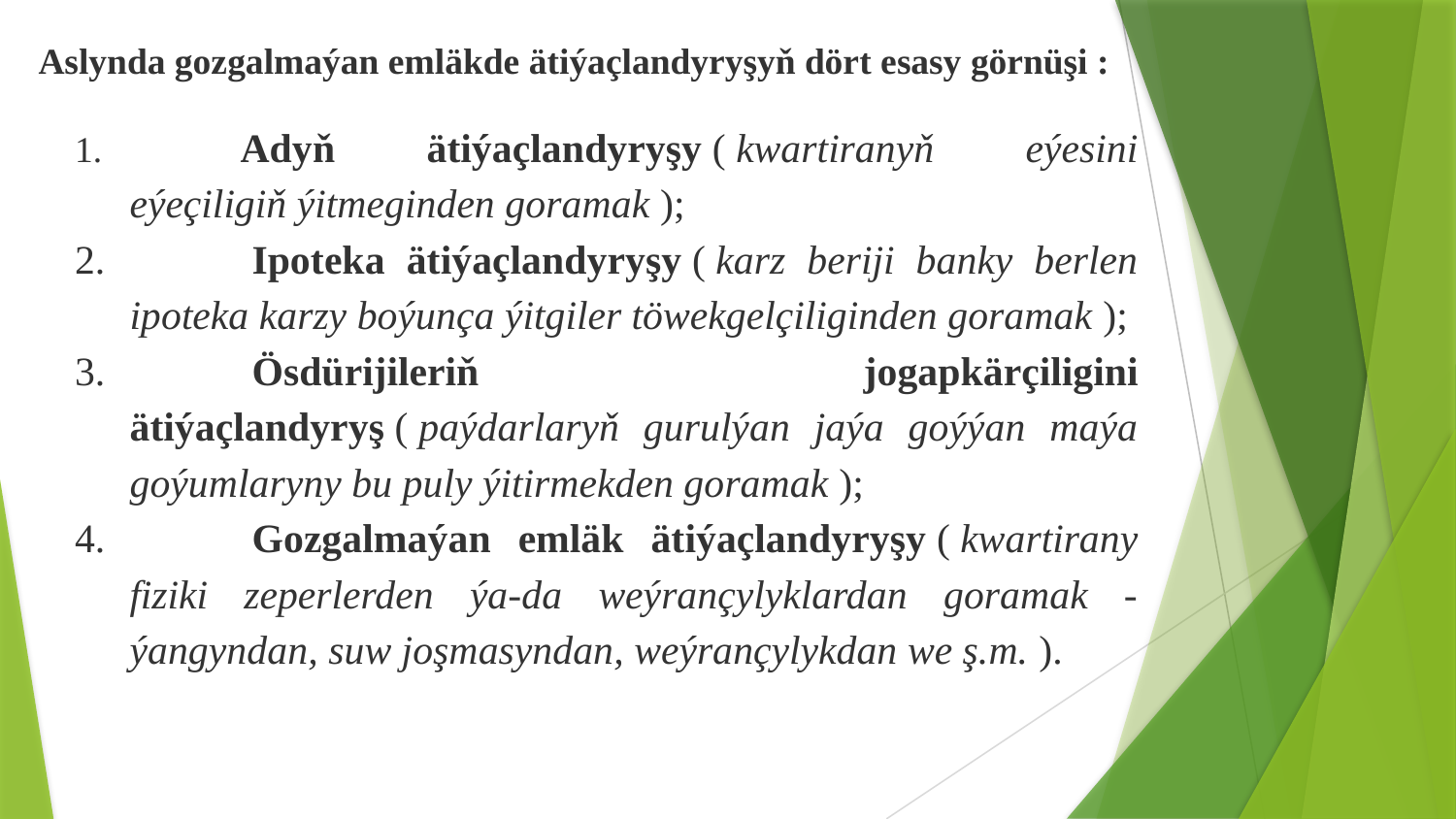

Aslynda gozgalmaýan emläkde ätiýaçlandyryşyň dört esasy görnüşi :

            Adyň ätiýaçlandyryşy ( kwartiranyň eýesini eýeçiligiň ýitmeginden goramak );
            Ipoteka ätiýaçlandyryşy ( karz beriji banky berlen ipoteka karzy boýunça ýitgiler töwekgelçiliginden goramak );
            Ösdürijileriň jogapkärçiligini ätiýaçlandyryş ( paýdarlaryň gurulýan jaýa goýýan maýa goýumlaryny bu puly ýitirmekden goramak );
            Gozgalmaýan emläk ätiýaçlandyryşy ( kwartirany fiziki zeperlerden ýa-da weýrançylyklardan goramak - ýangyndan, suw joşmasyndan, weýrançylykdan we ş.m. ).